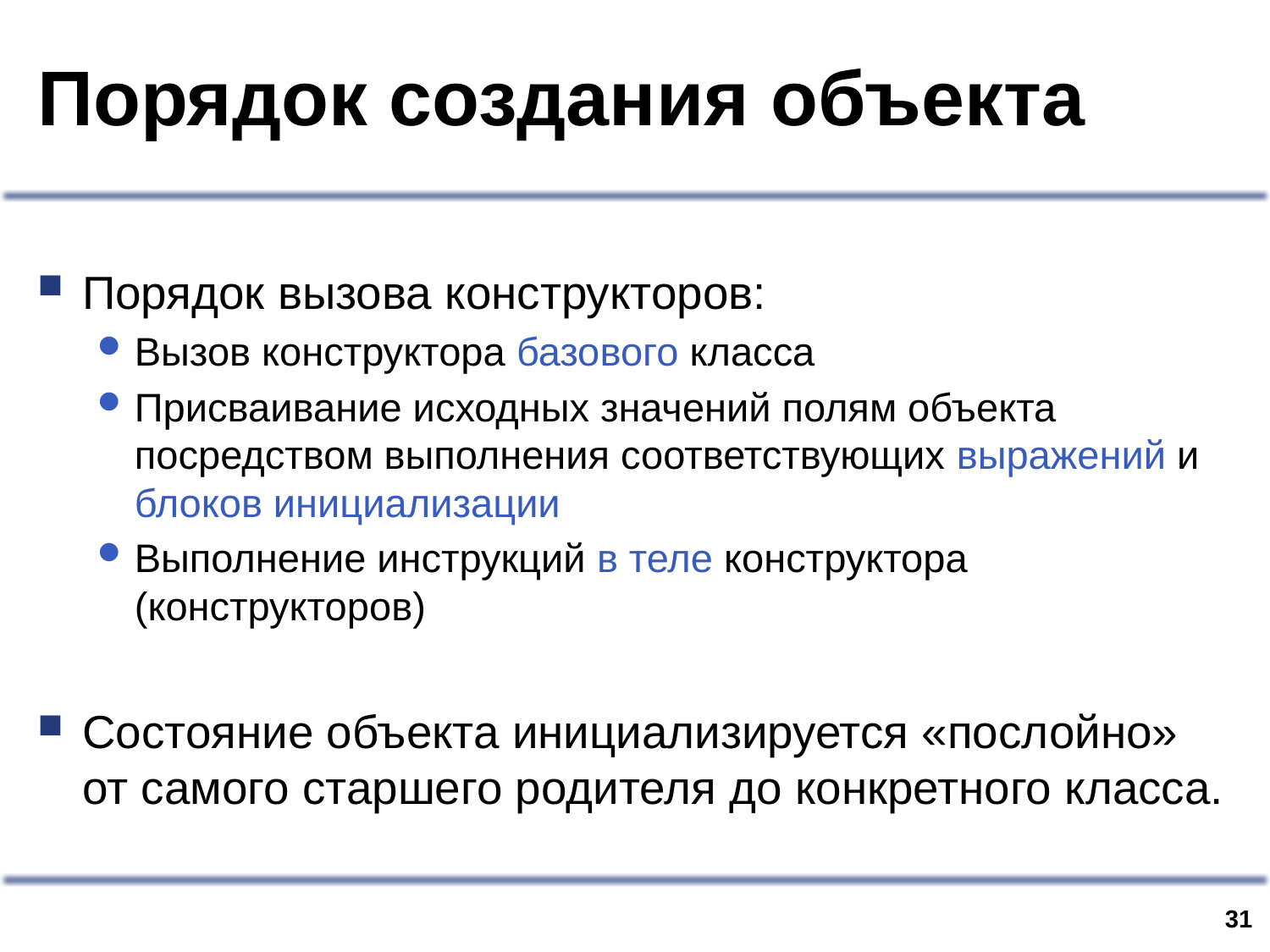

# Порядок создания объекта
Порядок вызова конструкторов:
Вызов конструктора базового класса
Присваивание исходных значений полям объекта посредством выполнения соответствующих выражений и блоков инициализации
Выполнение инструкций в теле конструктора (конструкторов)

Состояние объекта инициализируется «послойно» от самого старшего родителя до конкретного класса.
31